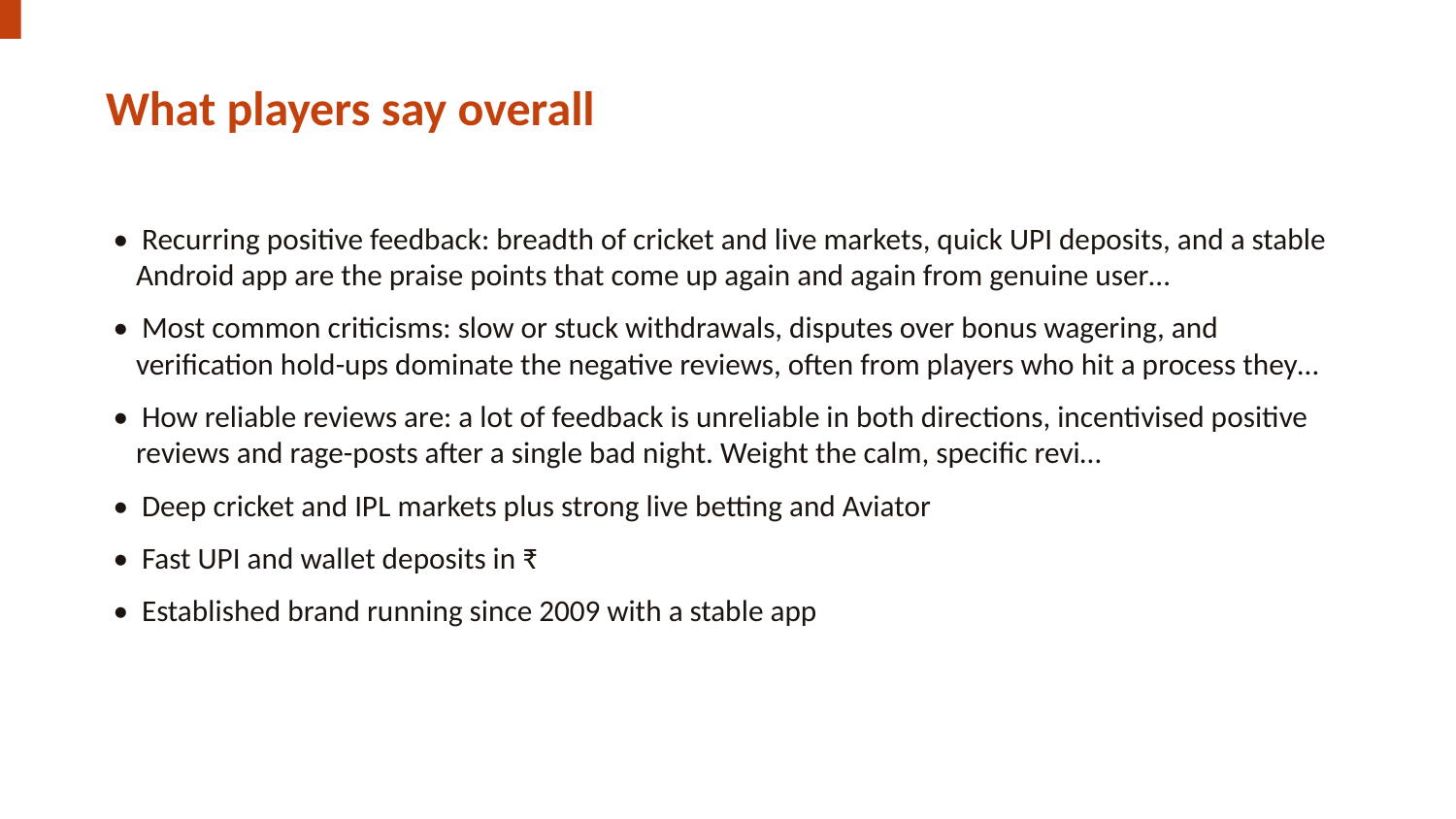

What players say overall
•  Recurring positive feedback: breadth of cricket and live markets, quick UPI deposits, and a stable Android app are the praise points that come up again and again from genuine user…
•  Most common criticisms: slow or stuck withdrawals, disputes over bonus wagering, and verification hold-ups dominate the negative reviews, often from players who hit a process they…
•  How reliable reviews are: a lot of feedback is unreliable in both directions, incentivised positive reviews and rage-posts after a single bad night. Weight the calm, specific revi…
•  Deep cricket and IPL markets plus strong live betting and Aviator
•  Fast UPI and wallet deposits in ₹
•  Established brand running since 2009 with a stable app